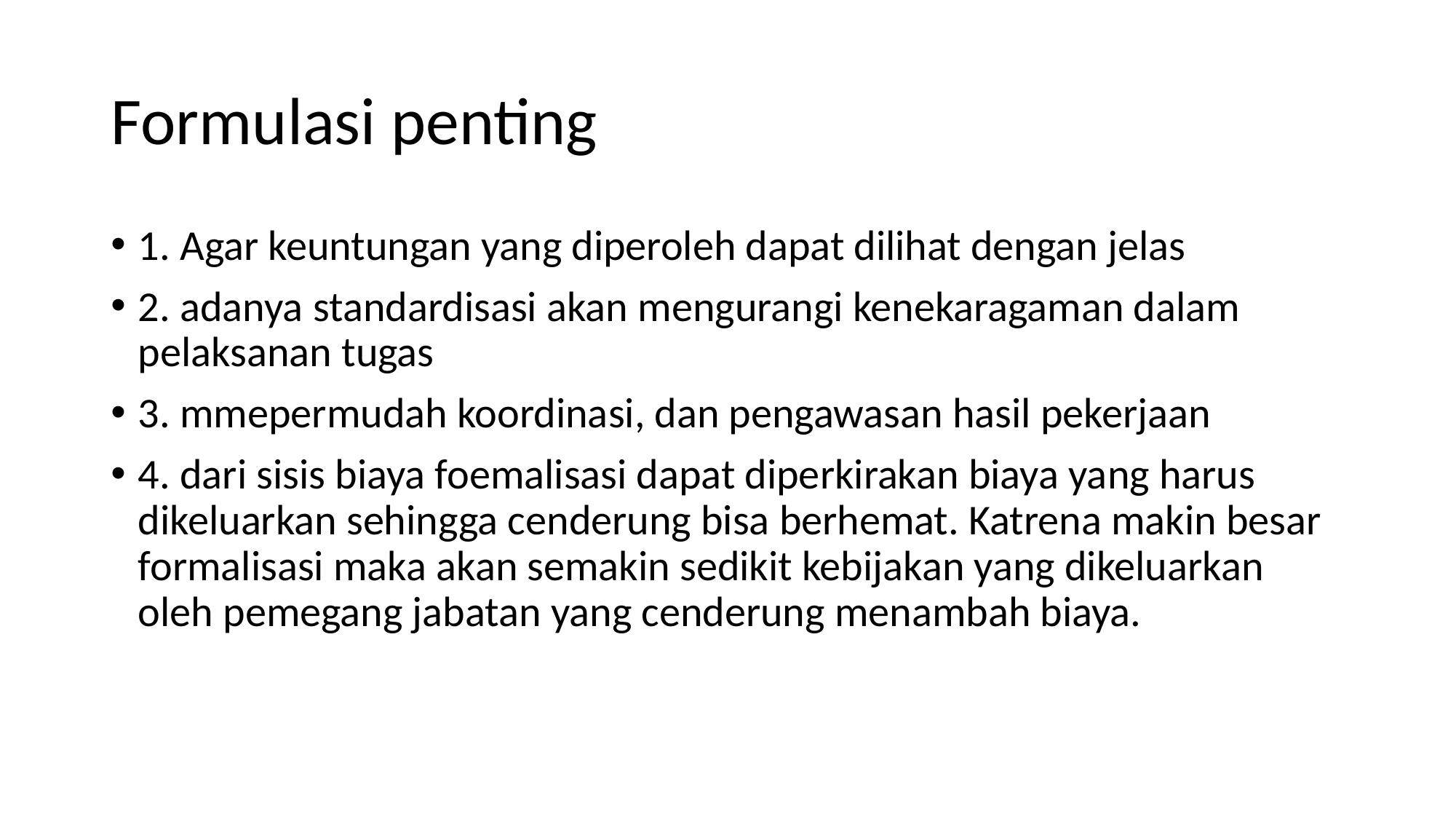

# Formulasi penting
1. Agar keuntungan yang diperoleh dapat dilihat dengan jelas
2. adanya standardisasi akan mengurangi kenekaragaman dalam pelaksanan tugas
3. mmepermudah koordinasi, dan pengawasan hasil pekerjaan
4. dari sisis biaya foemalisasi dapat diperkirakan biaya yang harus dikeluarkan sehingga cenderung bisa berhemat. Katrena makin besar formalisasi maka akan semakin sedikit kebijakan yang dikeluarkan oleh pemegang jabatan yang cenderung menambah biaya.